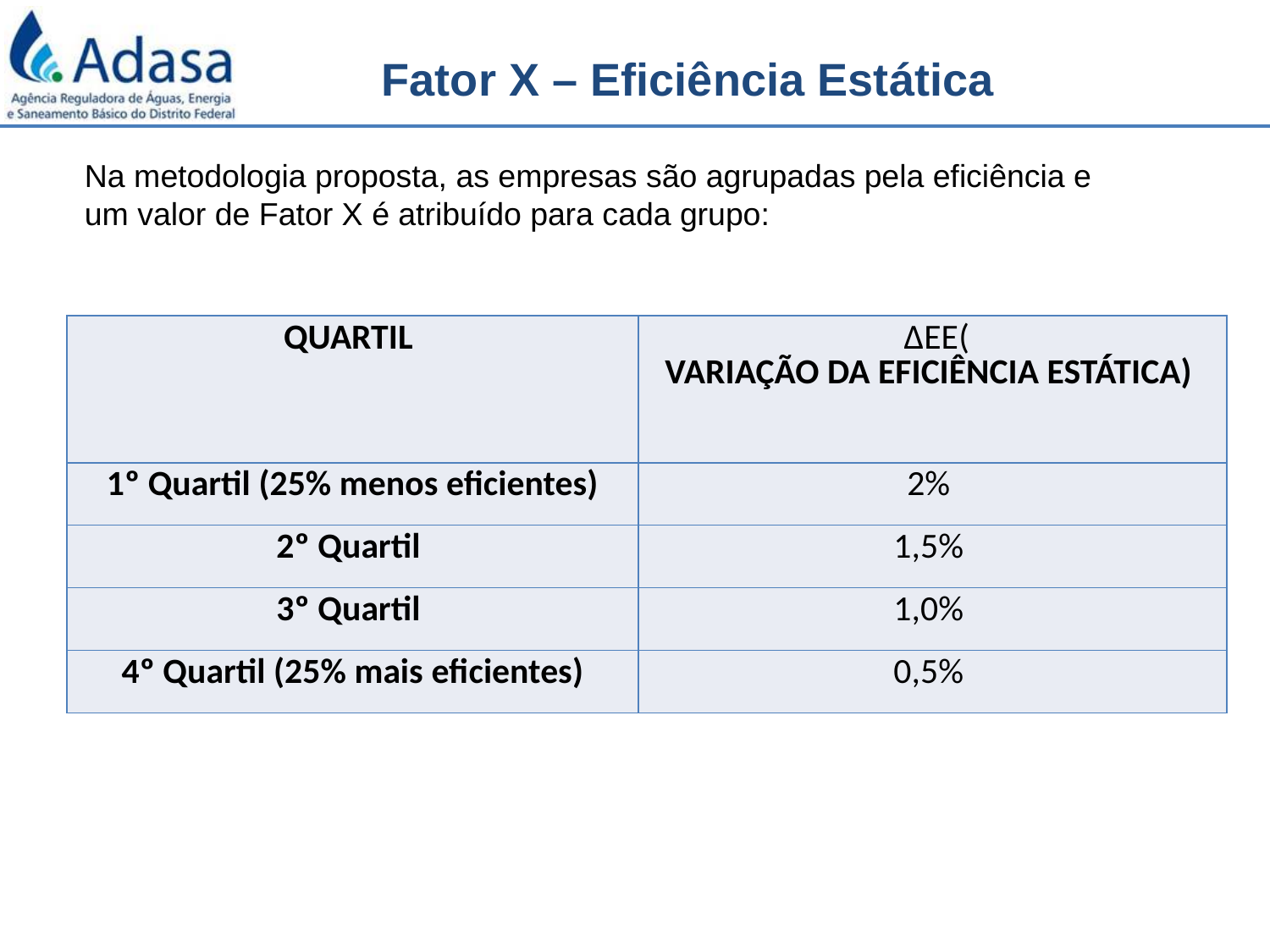

Fator X – Eficiência Estática
Na metodologia proposta, as empresas são agrupadas pela eficiência e um valor de Fator X é atribuído para cada grupo:
| QUARTIL | ∆EE( VARIAÇÃO DA EFICIÊNCIA ESTÁTICA) |
| --- | --- |
| 1º Quartil (25% menos eficientes) | 2% |
| 2º Quartil | 1,5% |
| 3º Quartil | 1,0% |
| 4º Quartil (25% mais eficientes) | 0,5% |